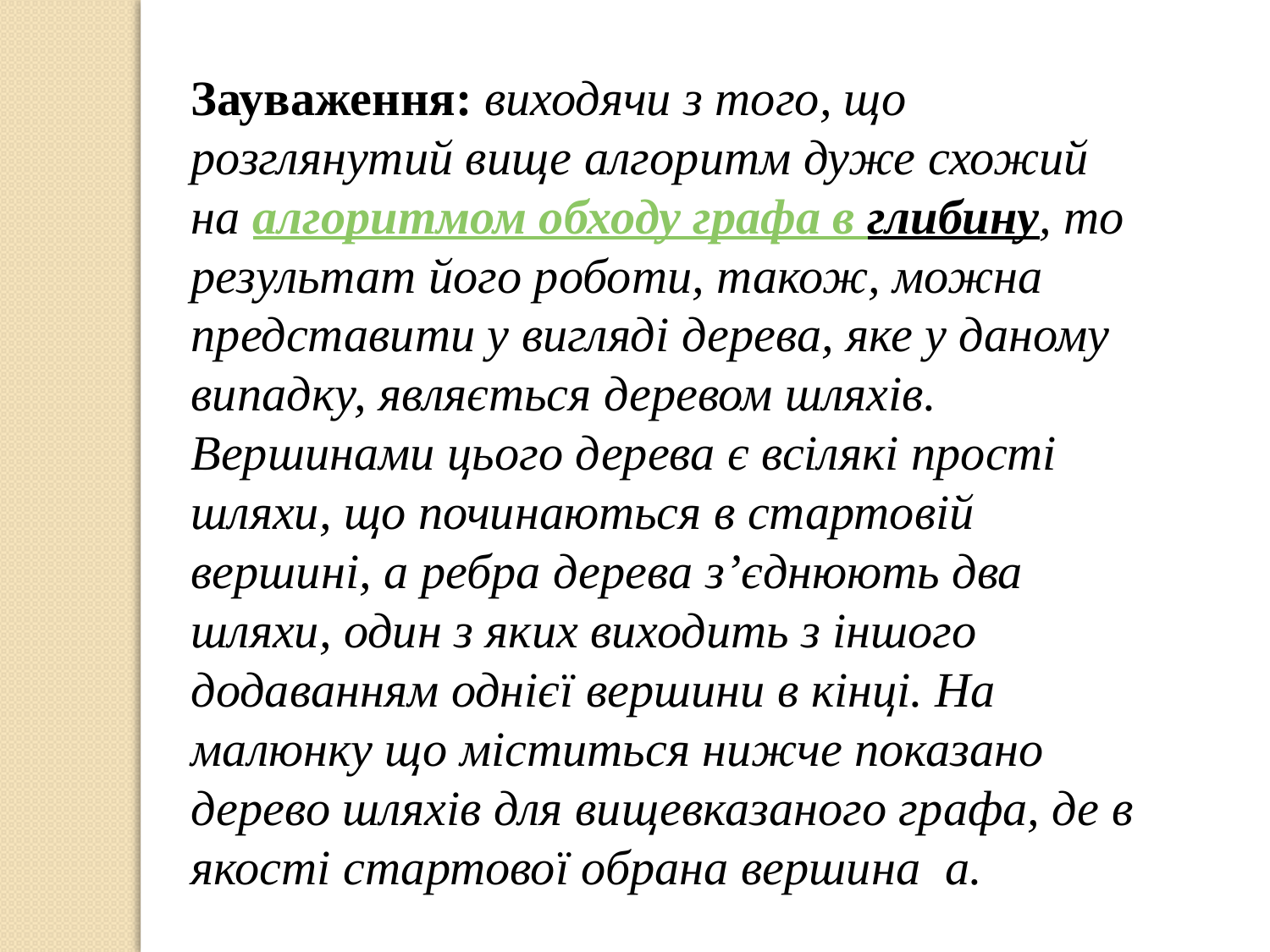

Зауваження: виходячи з того, що розглянутий вище алгоритм дуже схожий на алгоритмом обходу графа в глибину, то результат його роботи, також, можна представити у вигляді дерева, яке у даному випадку, являється деревом шляхів. Вершинами цього дерева є всілякі прості шляхи, що починаються в стартовій вершині, а ребра дерева з’єднюють два шляхи, один з яких виходить з іншого додаванням однієї вершини в кінці. На малюнку що міститься нижче показано дерево шляхів для вищевказаного графа, де в якості стартової обрана вершина  а.